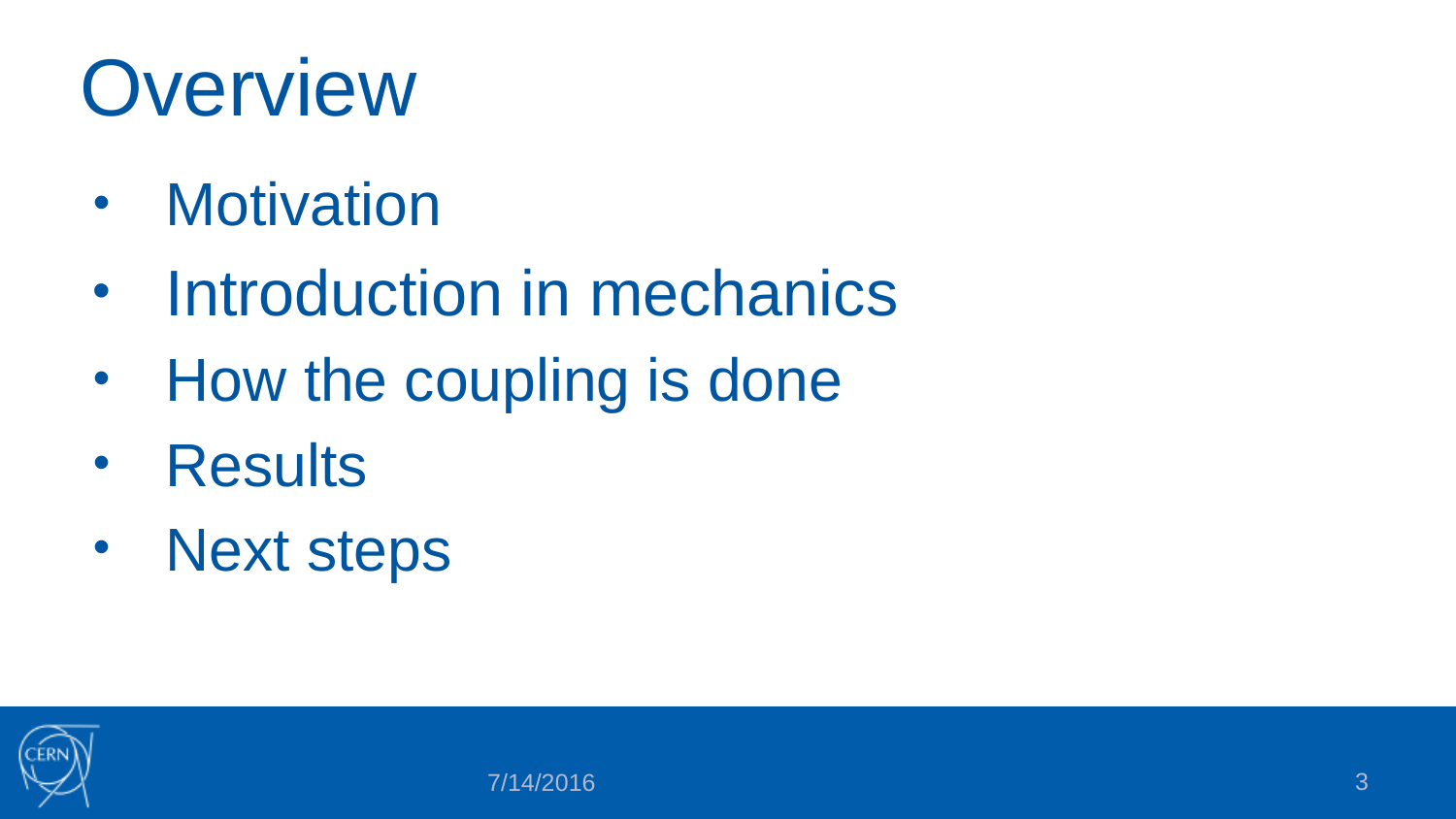

# Overview
Motivation
Introduction in mechanics
How the coupling is done
Results
Next steps
3
7/14/2016